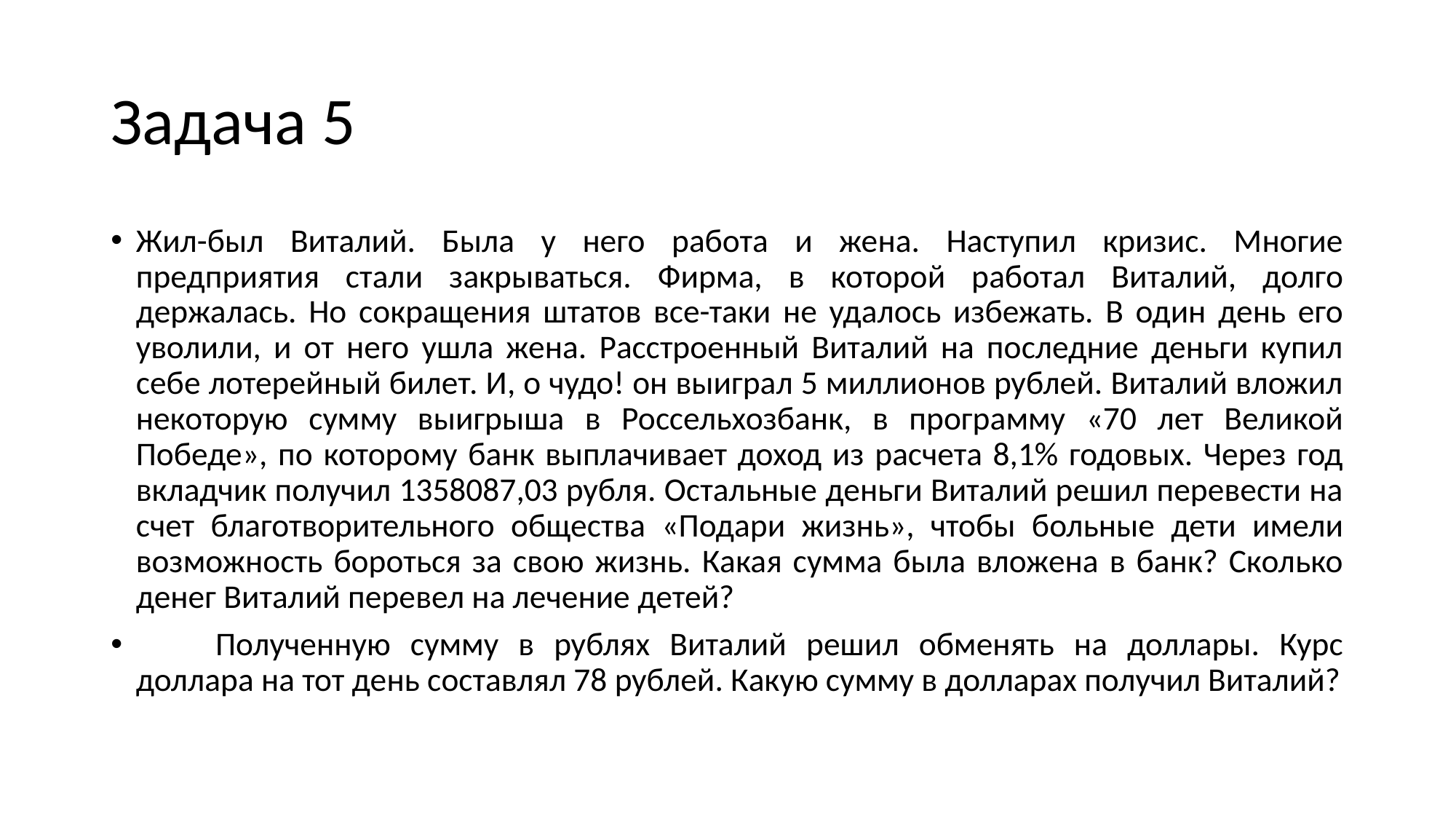

# Задача 5
Жил-был Виталий. Была у него работа и жена. Наступил кризис. Многие предприятия стали закрываться. Фирма, в которой работал Виталий, долго держалась. Но сокращения штатов все-таки не удалось избежать. В один день его уволили, и от него ушла жена. Расстроенный Виталий на последние деньги купил себе лотерейный билет. И, о чудо! он выиграл 5 миллионов рублей. Виталий вложил некоторую сумму выигрыша в Россельхозбанк, в программу «70 лет Великой Победе», по которому банк выплачивает доход из расчета 8,1% годовых. Через год вкладчик получил 1358087,03 рубля. Остальные деньги Виталий решил перевести на счет благотворительного общества «Подари жизнь», чтобы больные дети имели возможность бороться за свою жизнь. Какая сумма была вложена в банк? Сколько денег Виталий перевел на лечение детей?
         Полученную сумму в рублях Виталий решил обменять на доллары. Курс доллара на тот день составлял 78 рублей. Какую сумму в долларах получил Виталий?